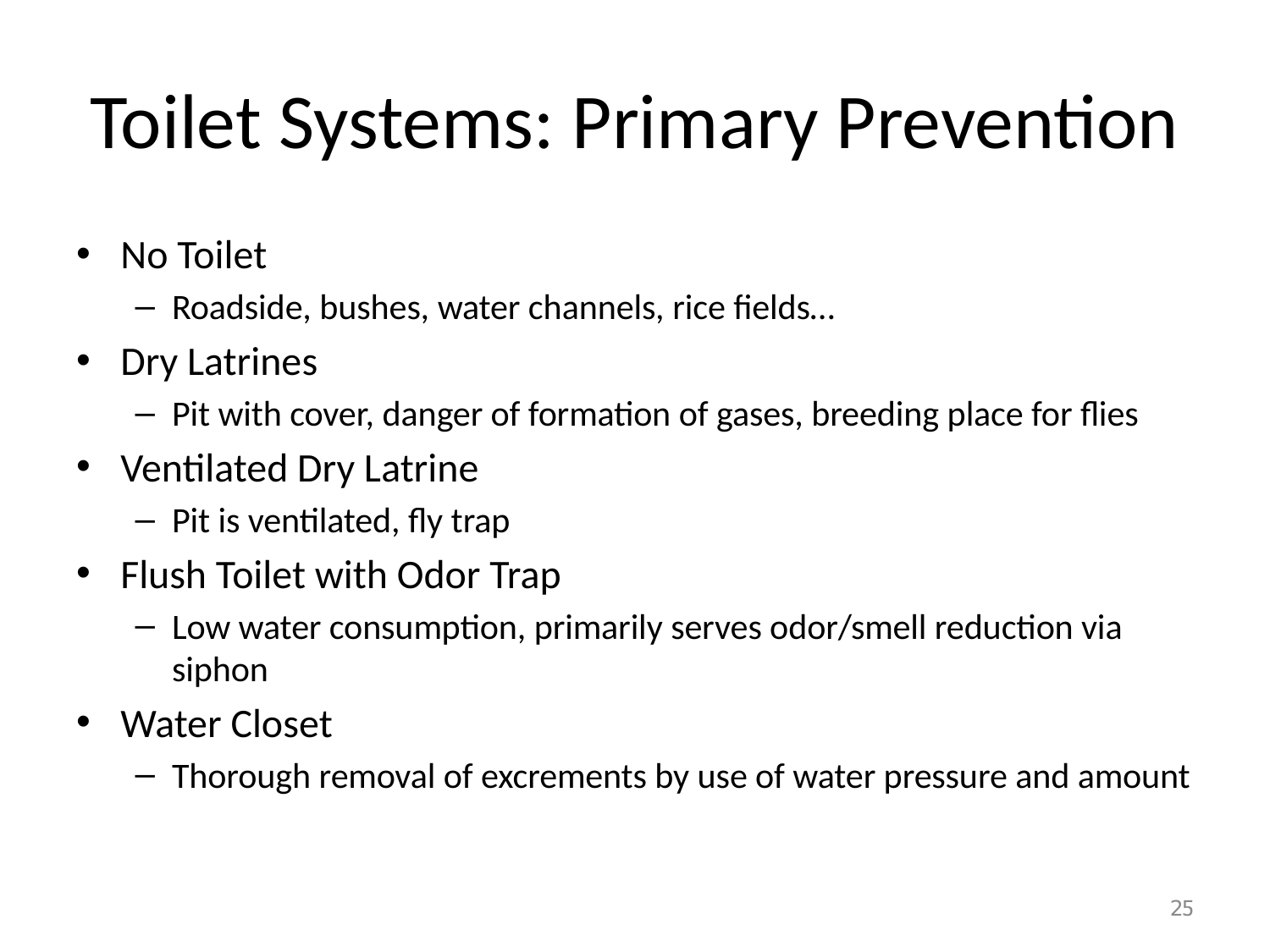

# Toilet Systems: Primary Prevention
No Toilet
Roadside, bushes, water channels, rice fields…
Dry Latrines
Pit with cover, danger of formation of gases, breeding place for flies
Ventilated Dry Latrine
Pit is ventilated, fly trap
Flush Toilet with Odor Trap
Low water consumption, primarily serves odor/smell reduction via siphon
Water Closet
Thorough removal of excrements by use of water pressure and amount
25